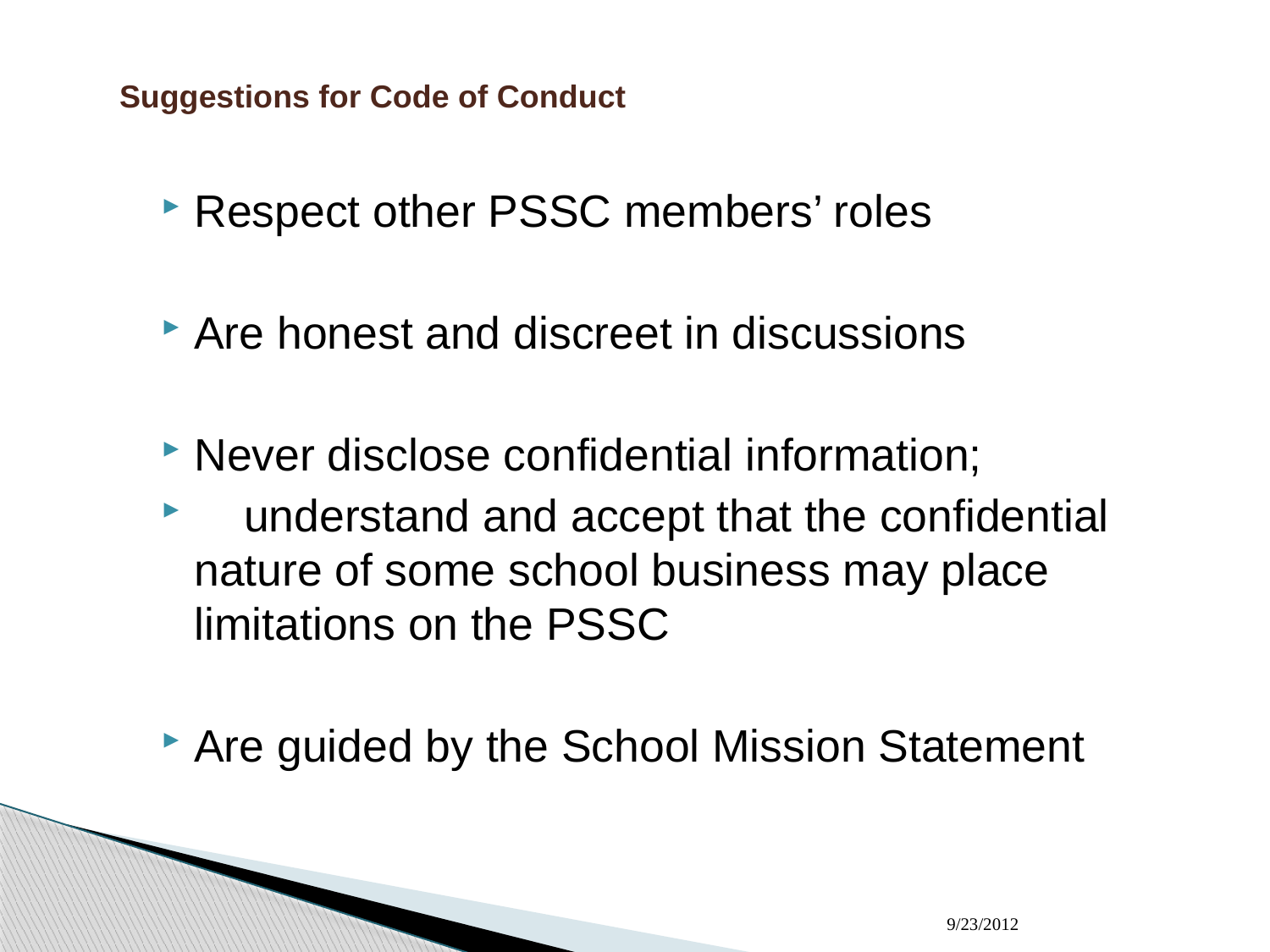

# Suggestions for Code of Conduct
Respect other PSSC members’ roles

Are honest and discreet in discussions

Never disclose confidential information;
    understand and accept that the confidential nature of some school business may place  limitations on the PSSC

Are guided by the School Mission Statement

9/23/2012
7